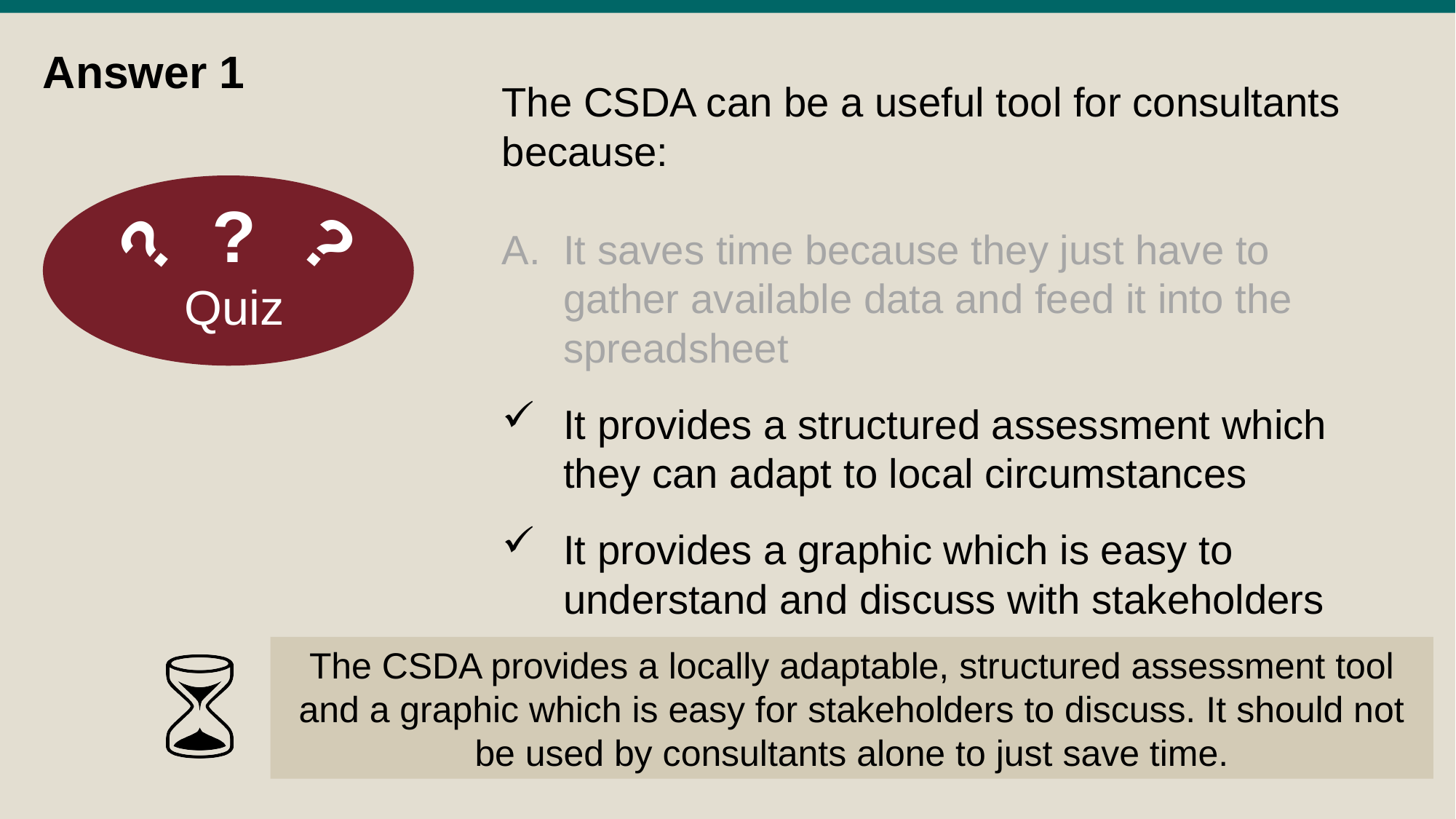

# Answer 1
The CSDA can be a useful tool for consultants because:

It saves time because they just have to gather available data and feed it into the spreadsheet
It provides a structured assessment which they can adapt to local circumstances
It provides a graphic which is easy to understand and discuss with stakeholders
Quiz
The CSDA provides a locally adaptable, structured assessment tool and a graphic which is easy for stakeholders to discuss. It should not be used by consultants alone to just save time.